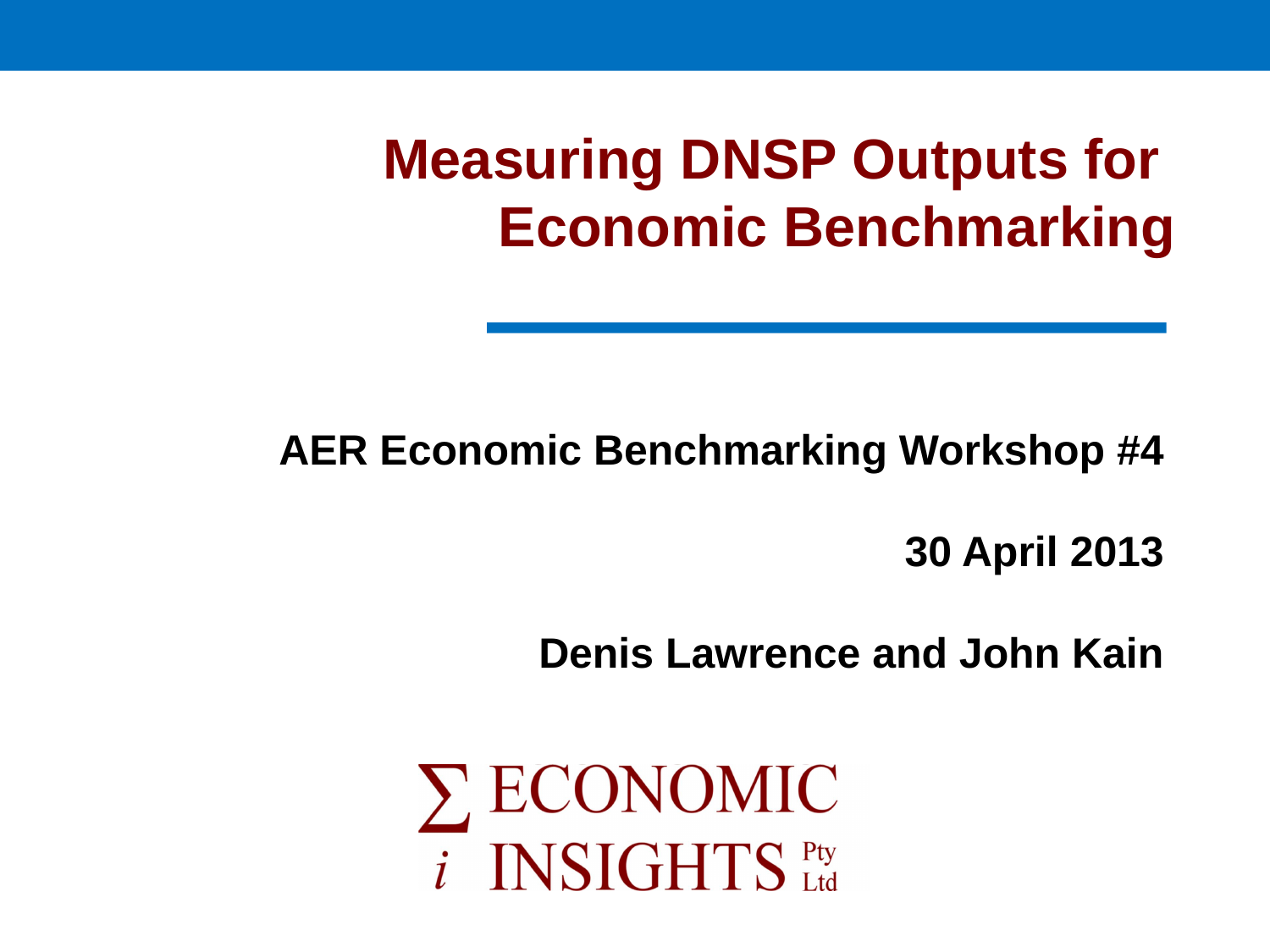

# Measuring DNSP Outputs for Economic Benchmarking

AER Economic Benchmarking Workshop #4

30 April 2013

Denis Lawrence and John Kain